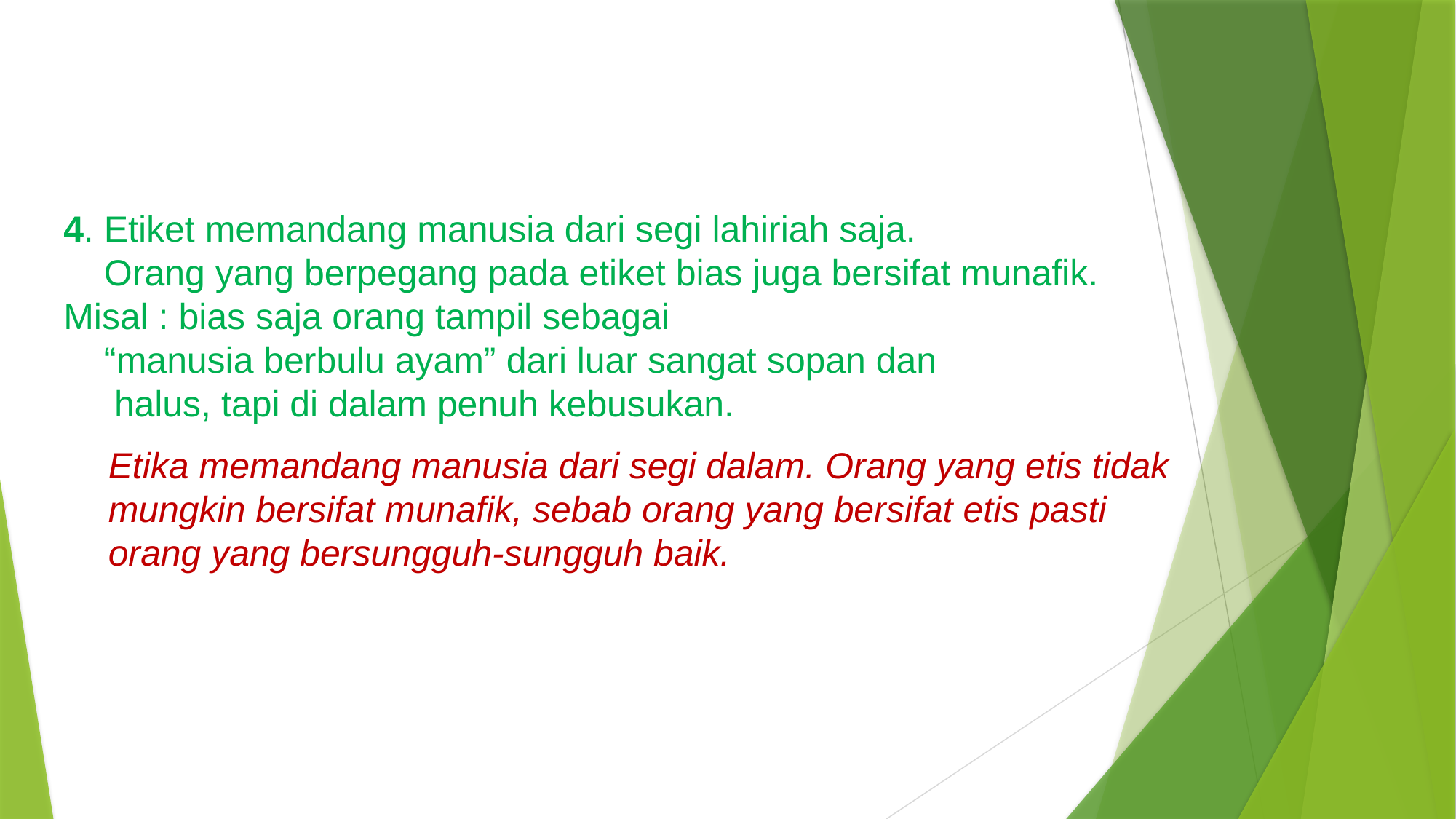

# 4. Etiket memandang manusia dari segi lahiriah saja. Orang yang berpegang pada etiket bias juga bersifat munafik.     	Misal : bias saja orang tampil sebagai “manusia berbulu ayam” dari luar sangat sopan dan halus, tapi di dalam penuh kebusukan.
Etika memandang manusia dari segi dalam. Orang yang etis tidak mungkin bersifat munafik, sebab orang yang bersifat etis pasti orang yang bersungguh-sungguh baik.